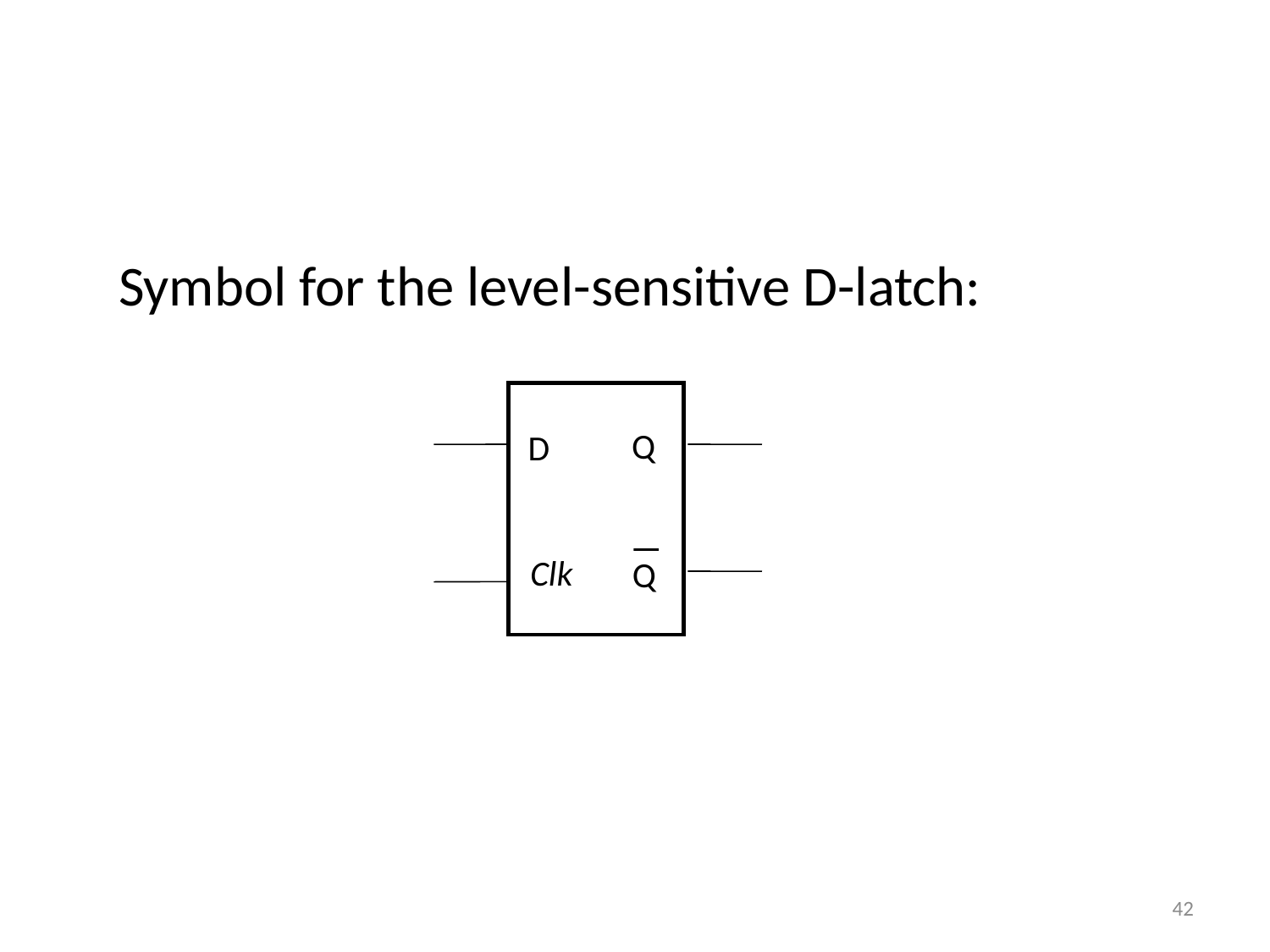

#
Symbol for the level-sensitive D-latch:

Q
D

Clk
Q

42